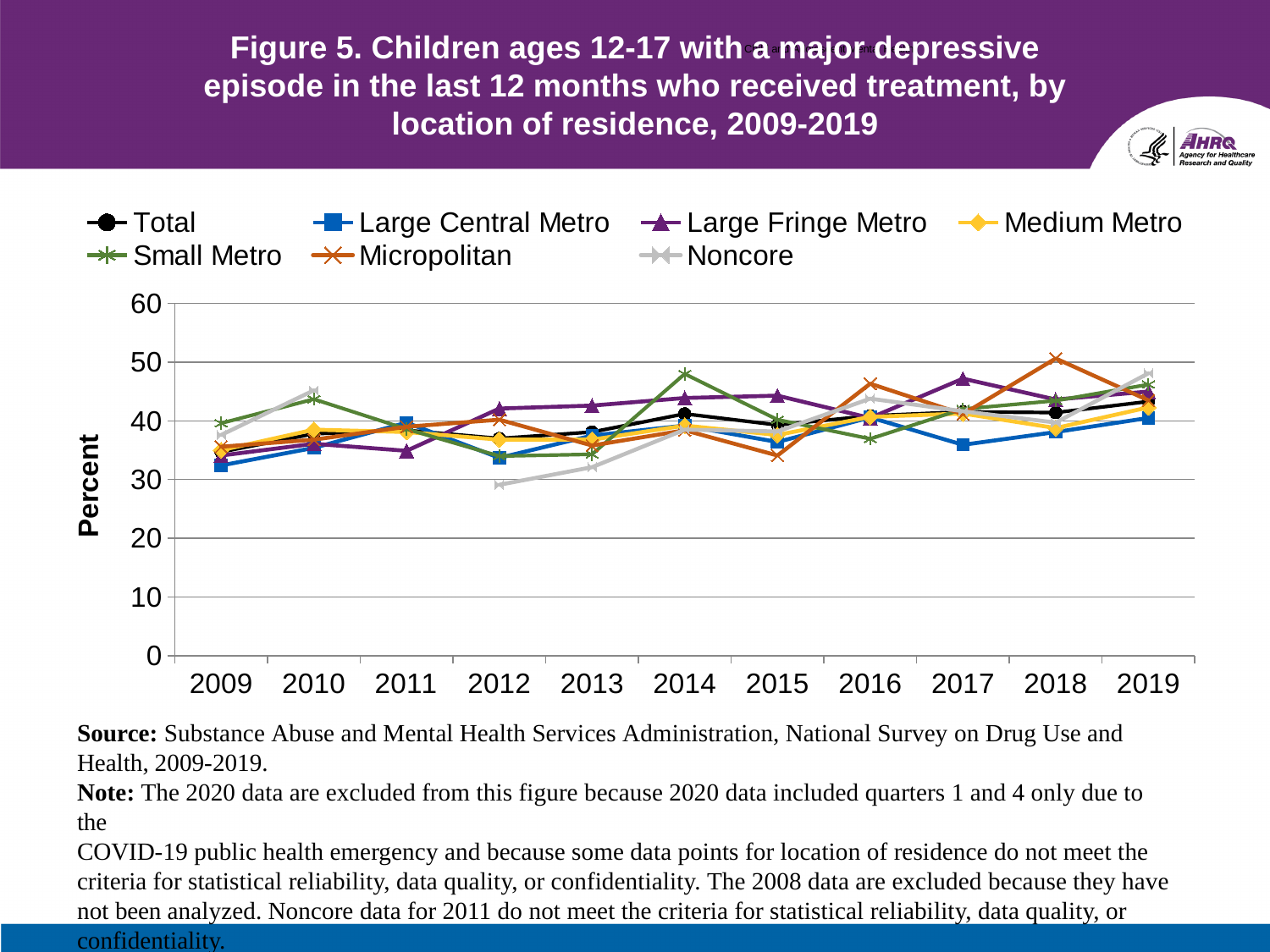

# Figure 5. Children ages 12-17 with a major depressive episode in the last 12 months who received treatment, by location of residence, 2009-2019
Child and Adolescent Mental Health

### Chart

| Category | Total | Large Central Metro | Large Fringe Metro | Medium Metro | Small Metro | Micropolitan | Noncore |
|---|---|---|---|---|---|---|---|
| 2009 | 34.7 | 32.4 | 34.1 | 35.0 | 39.6 | 35.6 | 37.6 |
| 2010 | 37.8 | 35.4 | 36.1 | 38.5 | 43.7 | 36.8 | 45.2 |
| 2011 | 38.4 | 39.7 | 34.9 | 38.1 | 38.6 | 39.0 | None |
| 2012 | 37.0 | 33.7 | 42.1 | 36.8 | 34.0 | 40.2 | 29.1 |
| 2013 | 38.1 | 37.5 | 42.6 | 36.8 | 34.3 | 35.8 | 32.1 |
| 2014 | 41.2 | 39.2 | 43.9 | 39.2 | 48.0 | 38.4 | 38.5 |
| 2015 | 39.3 | 36.4 | 44.3 | 37.6 | 40.2 | 34.1 | 38.2 |
| 2016 | 40.85 | 40.59 | 40.49 | 40.68 | 36.94 | 46.33 | 43.79 |
| 2017 | 41.54 | 35.92 | 47.19 | 41.25 | 42.02 | 41.15 | 41.64 |
| 2018 | 41.41 | 38.09 | 43.63 | 38.77 | 43.44 | 50.63 | 39.71 |
| 2019 | 43.3 | 40.5 | 45.0 | 42.3 | 46.2 | 43.5 | 48.1 |
Source: Substance Abuse and Mental Health Services Administration, National Survey on Drug Use and Health, 2009-2019.
Note: The 2020 data are excluded from this figure because 2020 data included quarters 1 and 4 only due to the
COVID-19 public health emergency and because some data points for location of residence do not meet the criteria for statistical reliability, data quality, or confidentiality. The 2008 data are excluded because they have not been analyzed. Noncore data for 2011 do not meet the criteria for statistical reliability, data quality, or confidentiality.